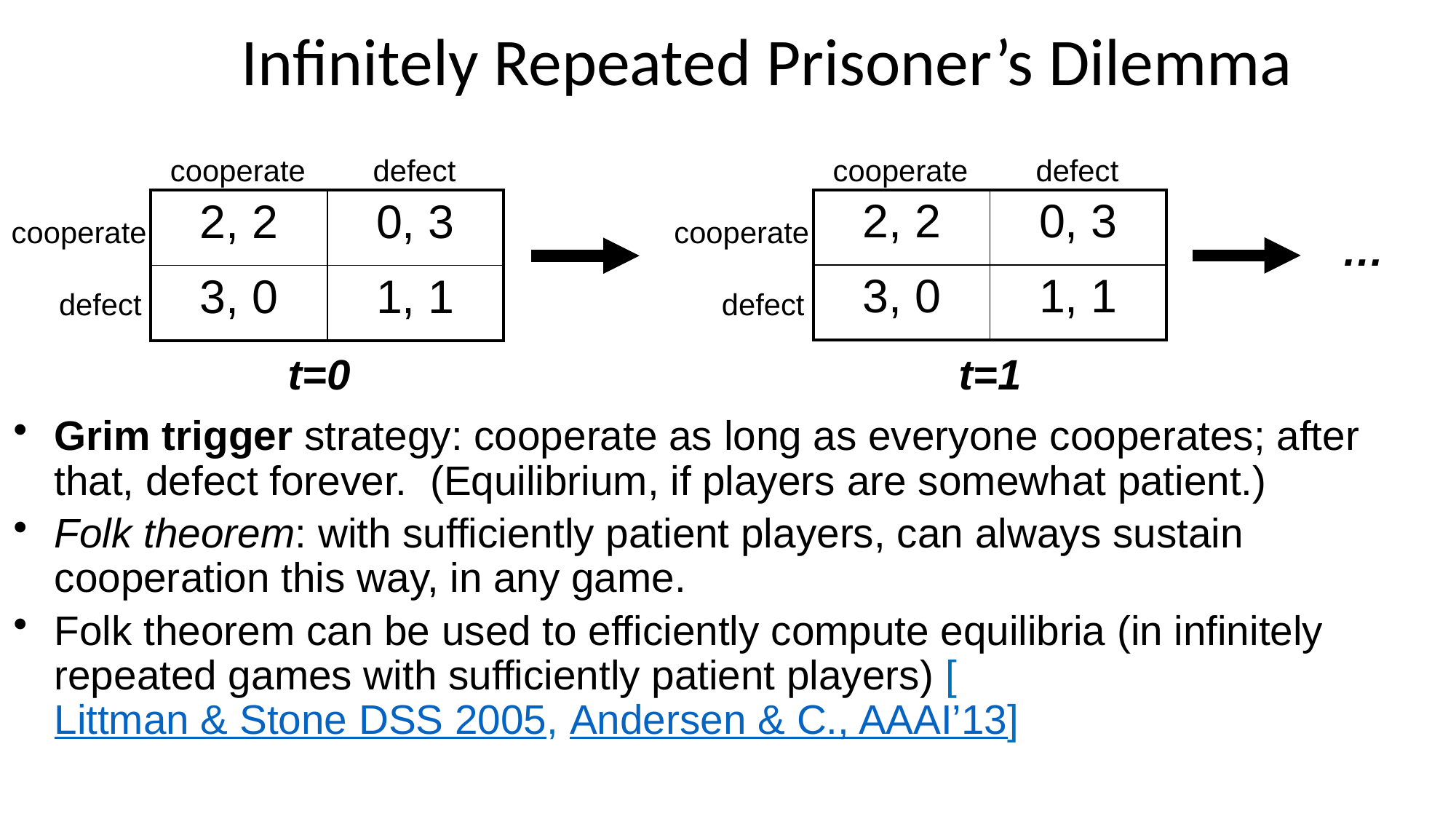

# Infinitely Repeated Prisoner’s Dilemma
cooperate
defect
cooperate
defect
| 2, 2 | 0, 3 |
| --- | --- |
| 3, 0 | 1, 1 |
| 2, 2 | 0, 3 |
| --- | --- |
| 3, 0 | 1, 1 |
cooperate
cooperate
…
defect
defect
t=1
t=0
Grim trigger strategy: cooperate as long as everyone cooperates; after that, defect forever.  (Equilibrium, if players are somewhat patient.)
Folk theorem: with sufficiently patient players, can always sustain cooperation this way, in any game.
Folk theorem can be used to efficiently compute equilibria (in infinitely repeated games with sufficiently patient players) [Littman & Stone DSS 2005, Andersen & C., AAAI’13]